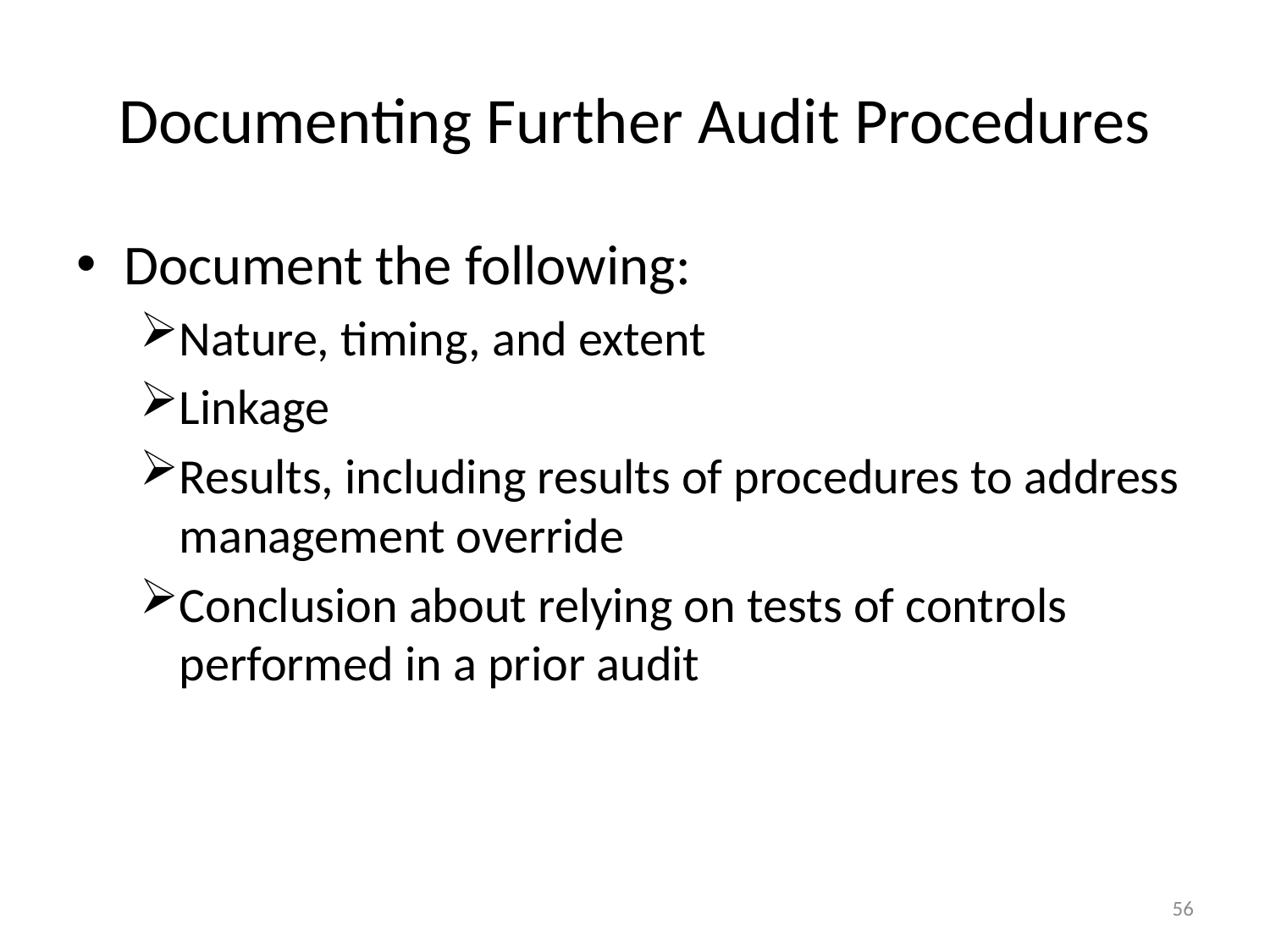

# Documenting Further Audit Procedures
Document the following:
Nature, timing, and extent
Linkage
Results, including results of procedures to address management override
Conclusion about relying on tests of controls performed in a prior audit
56